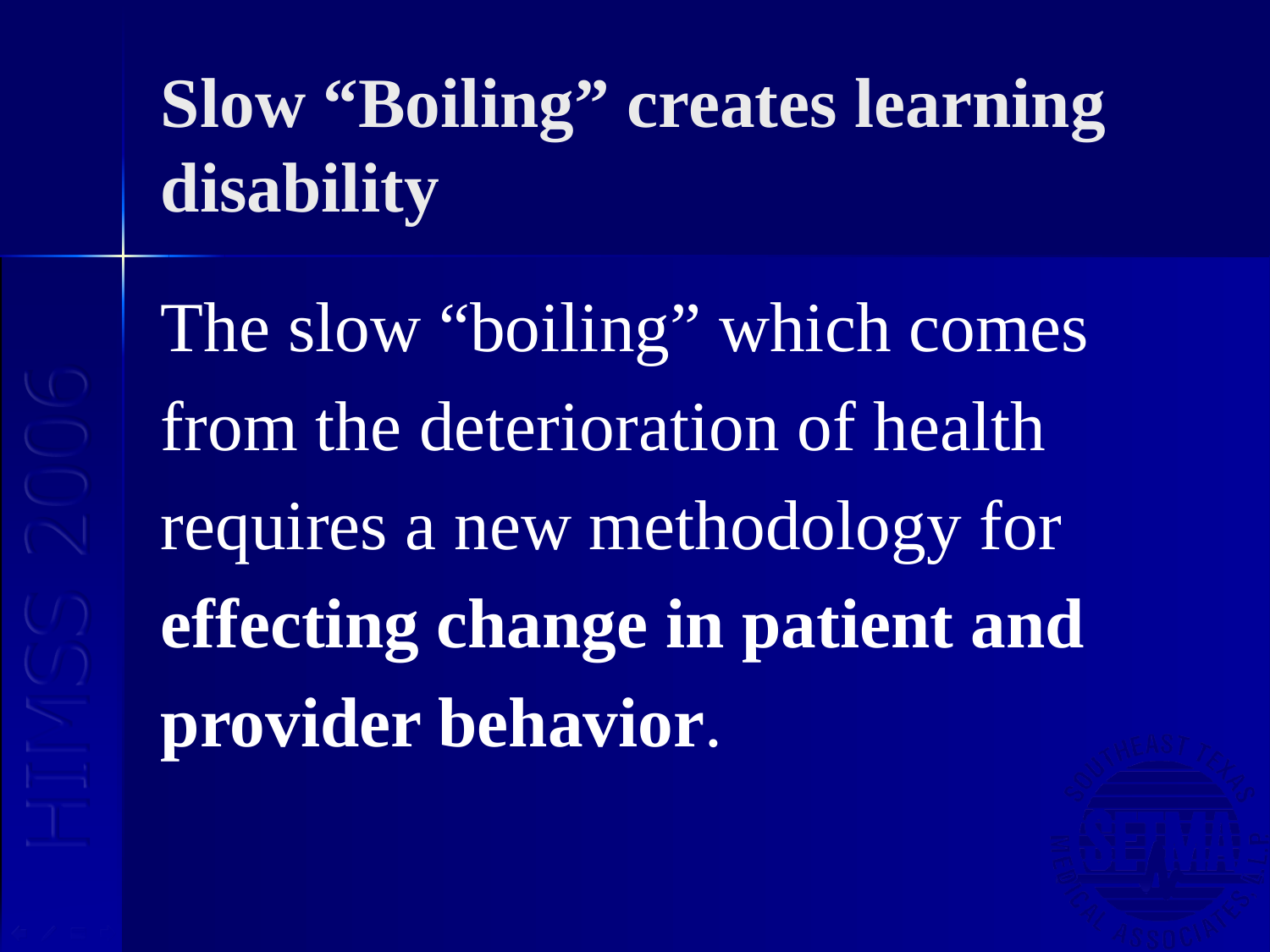

# Slow “Boiling” creates learning disability
The slow “boiling” which comes
from the deterioration of health
requires a new methodology for
effecting change in patient and
provider behavior.